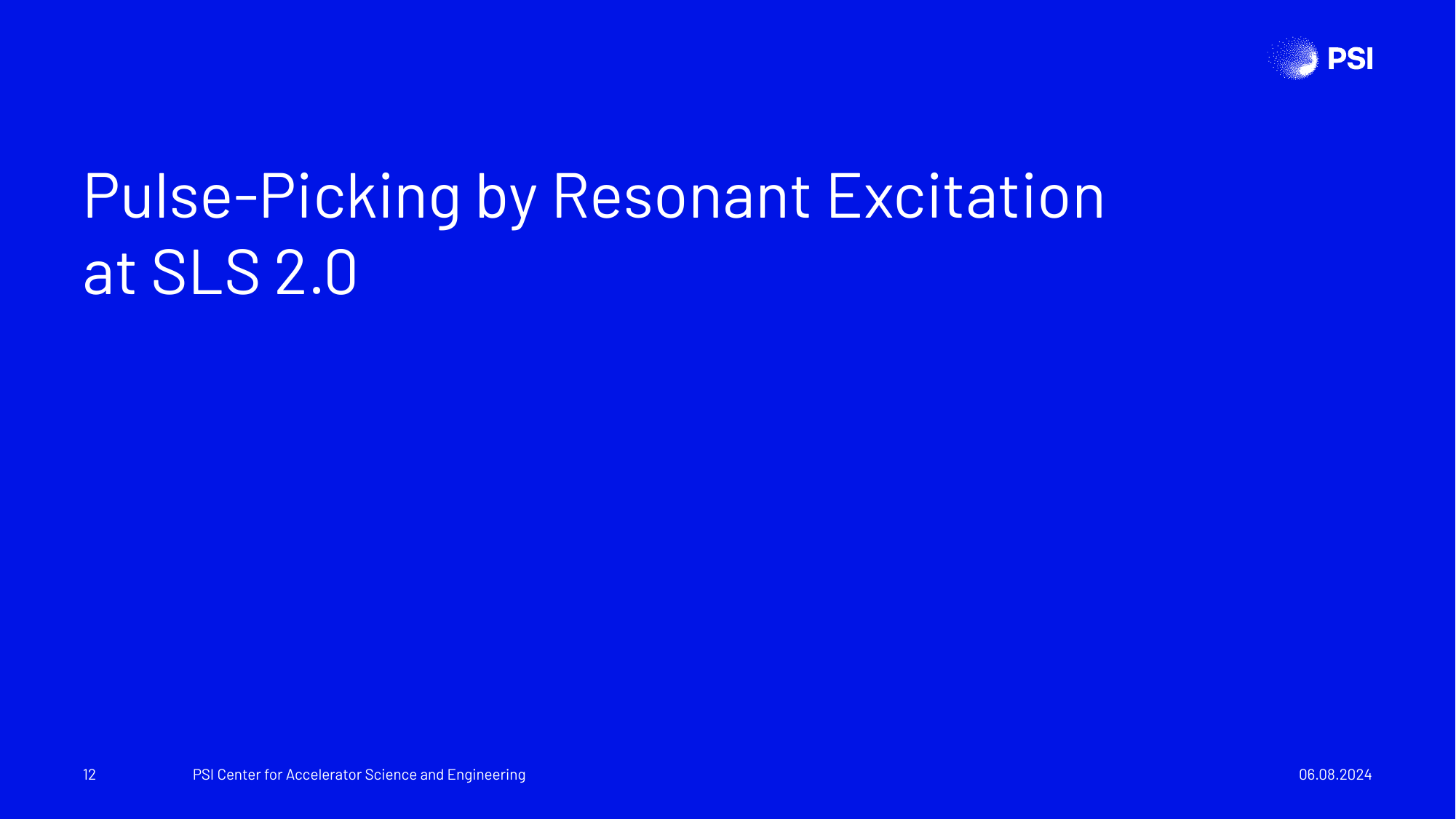

Pulse-Picking by Resonant Excitation at SLS 2.0
12
PSI Center for Accelerator Science and Engineering
06.08.2024